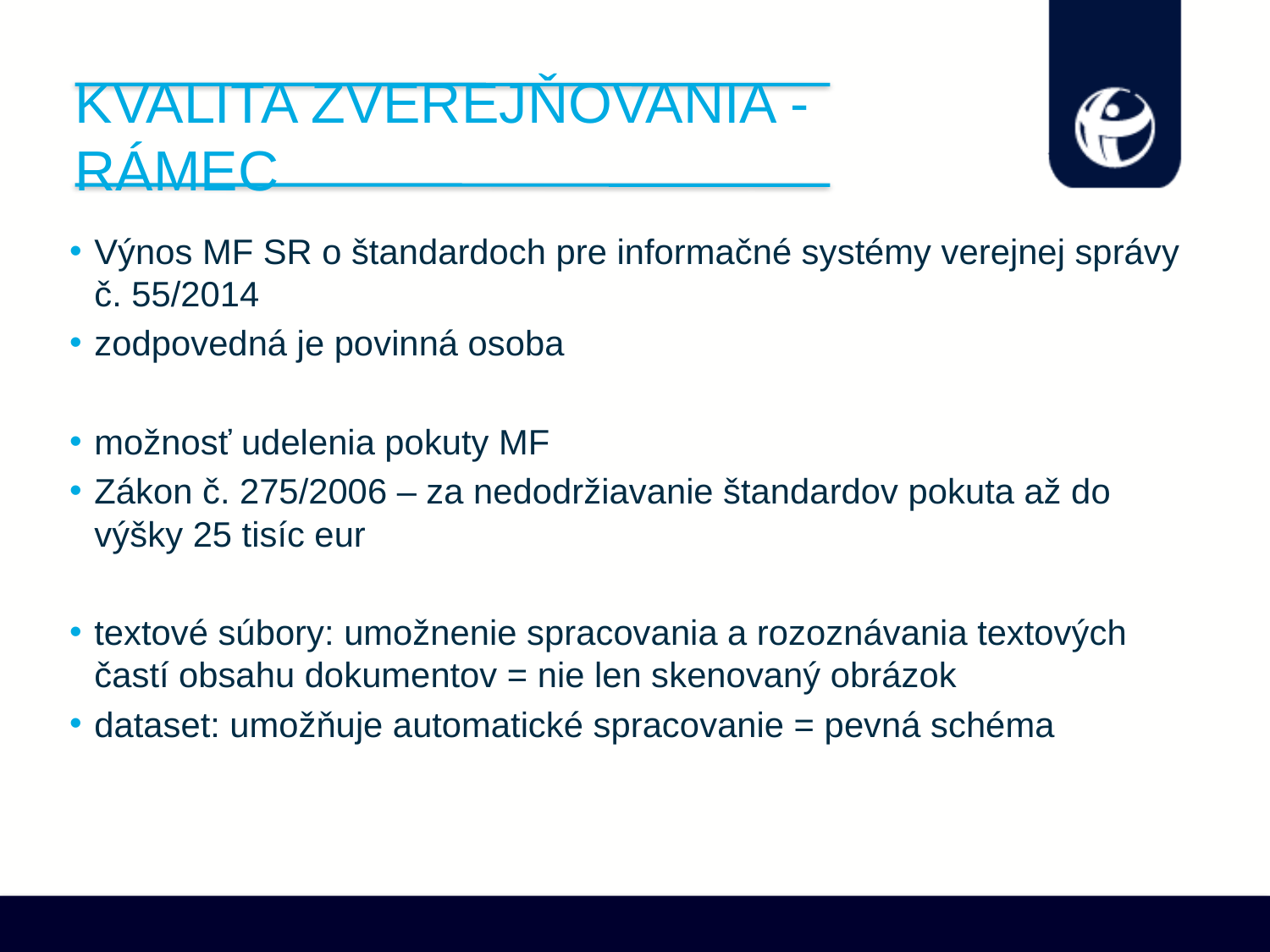

# Kvalita zverejňovania - rámec
Výnos MF SR o štandardoch pre informačné systémy verejnej správy č. 55/2014
zodpovedná je povinná osoba

možnosť udelenia pokuty MF
Zákon č. 275/2006 – za nedodržiavanie štandardov pokuta až do výšky 25 tisíc eur

textové súbory: umožnenie spracovania a rozoznávania textových častí obsahu dokumentov = nie len skenovaný obrázok
dataset: umožňuje automatické spracovanie = pevná schéma